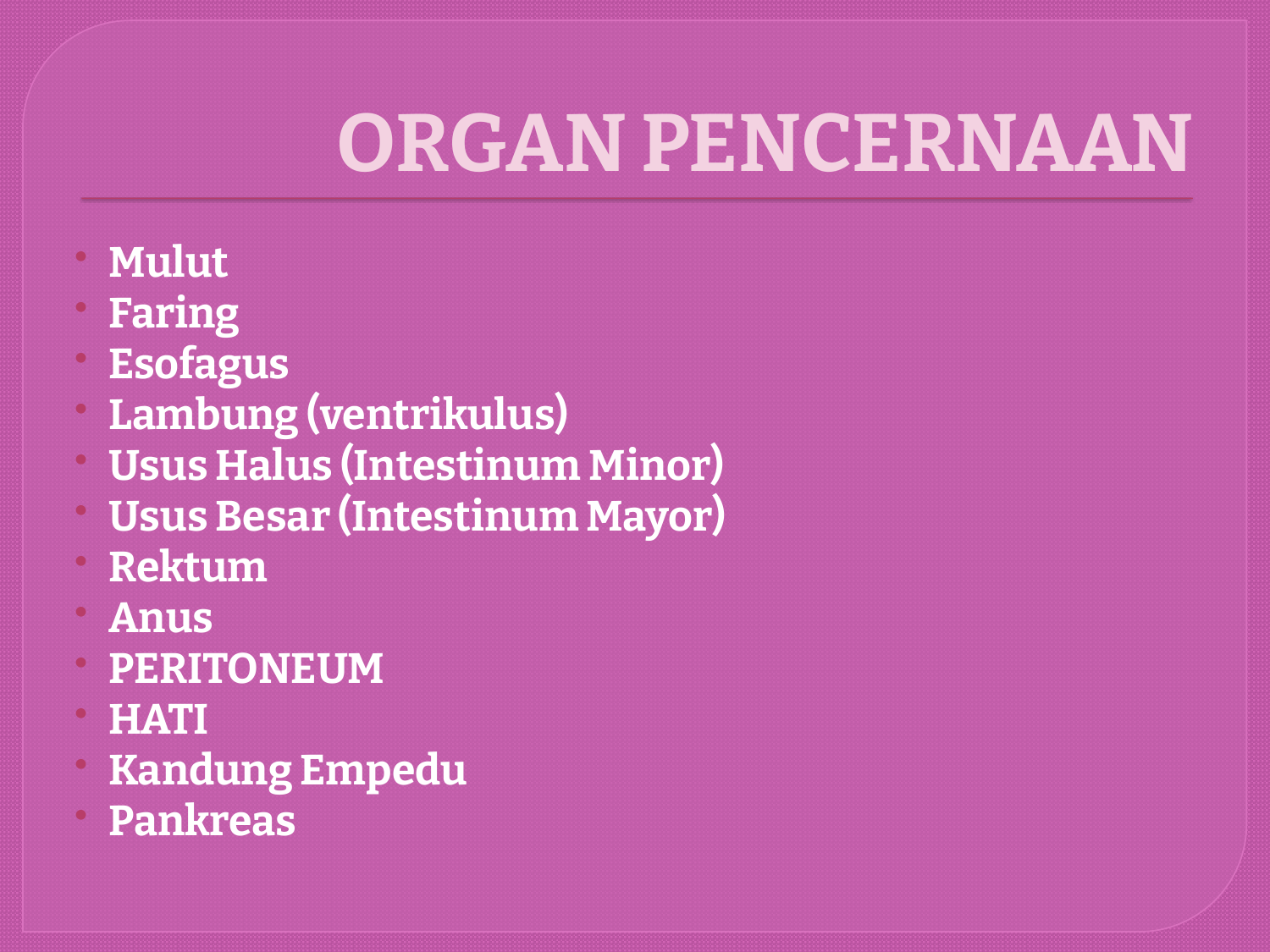

# ORGAN PENCERNAAN
Mulut
Faring
Esofagus
Lambung (ventrikulus)
Usus Halus (Intestinum Minor)
Usus Besar (Intestinum Mayor)
Rektum
Anus
PERITONEUM
HATI
Kandung Empedu
Pankreas